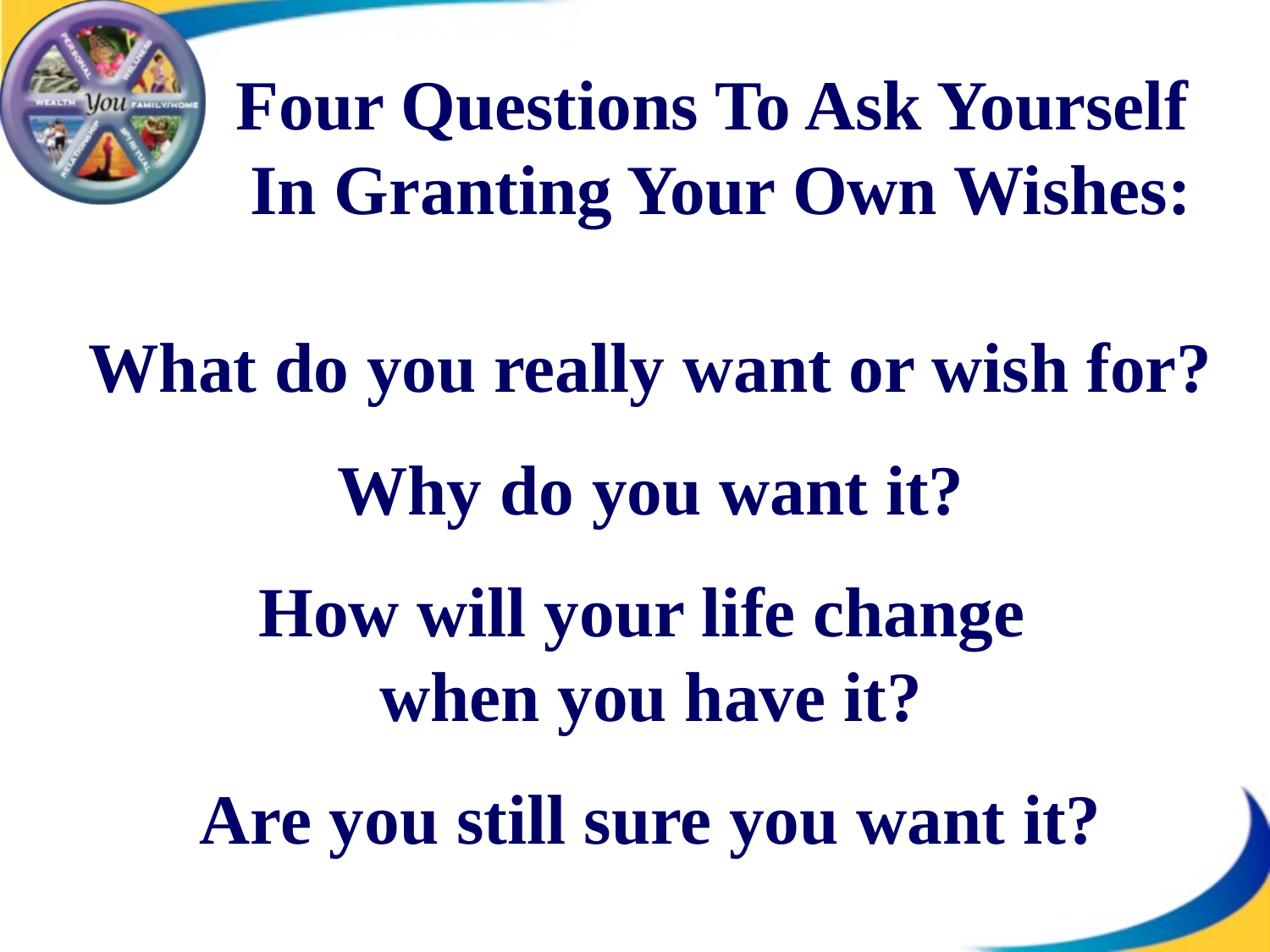

Four Questions To Ask Yourself
        In Granting Your Own Wishes:

What do you really want or wish for?

Why do you want it?

How will your life change
when you have it?

Are you still sure you want it?

#